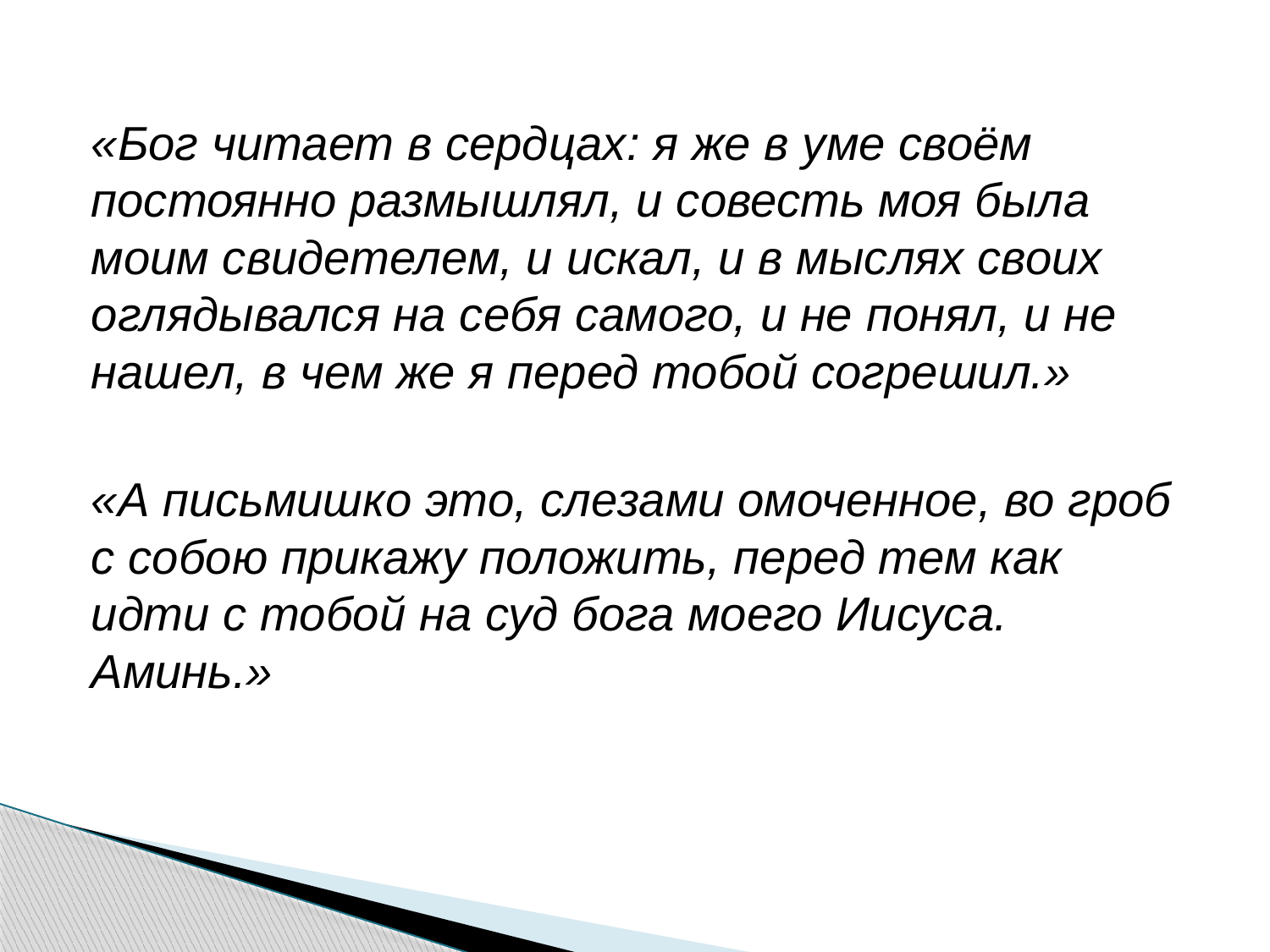

#
«Бог читает в сердцах: я же в уме своём постоянно размышлял, и совесть моя была моим свидетелем, и искал, и в мыслях своих оглядывался на себя самого, и не понял, и не нашел, в чем же я перед тобой согрешил.»

«А письмишко это, слезами омоченное, во гроб с собою прикажу положить, перед тем как идти с тобой на суд бога моего Иисуса. Аминь.»